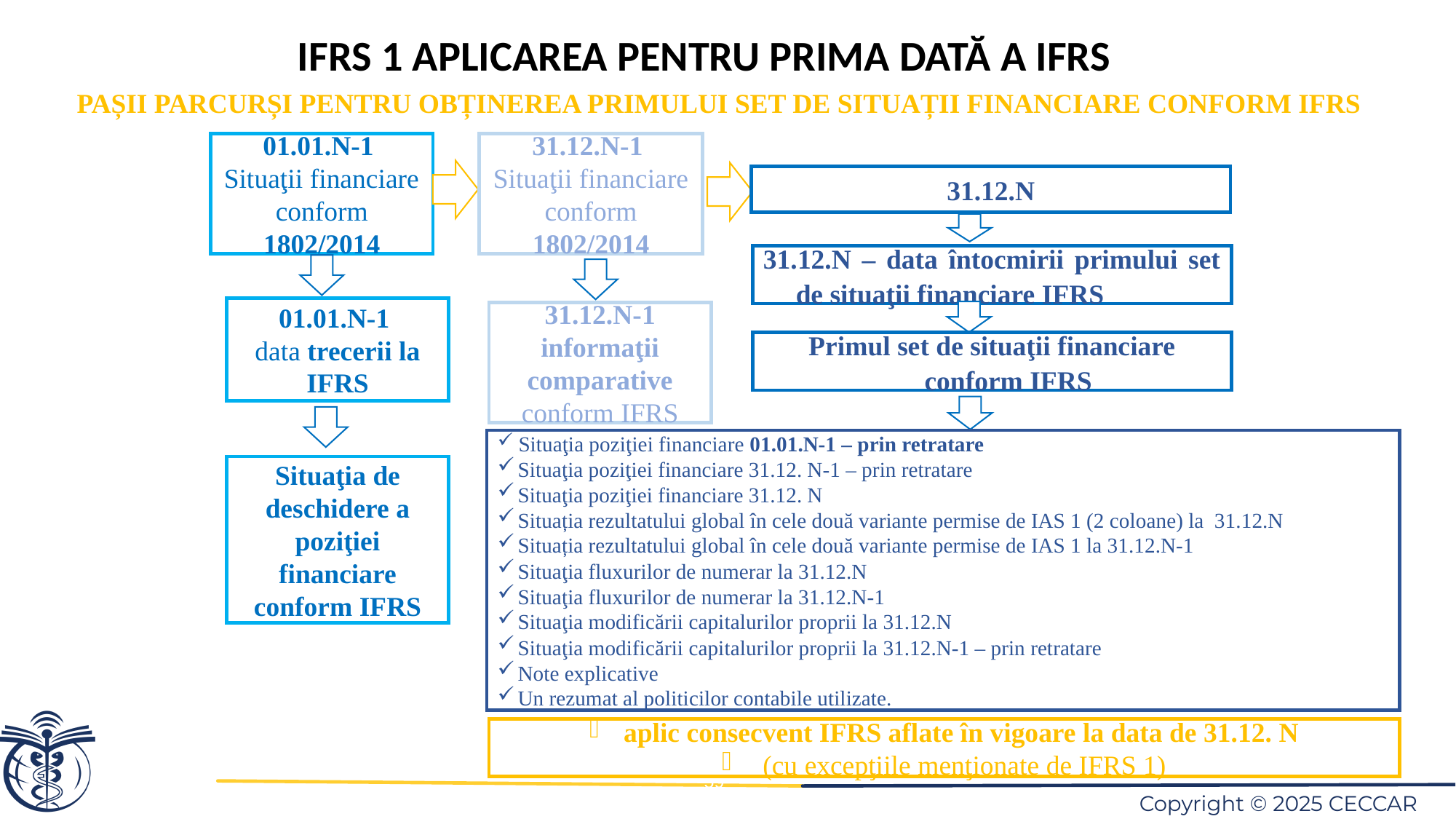

IFRS 1 Aplicarea pentru prima dată a IFRS
PAȘII PARCURȘI PENTRU OBȚINEREA PRIMULUI SET DE SITUAȚII FINANCIARE CONFORM IFRS
01.01.N-1
Situaţii financiare conform 1802/2014
31.12.N-1
Situaţii financiare conform 1802/2014

31.12.N

31.12.N – data întocmirii primului set de situaţii financiare IFRS

01.01.N-1
data trecerii la IFRS

31.12.N-1 informaţii comparative conform IFRS
Primul set de situaţii financiare conform IFRS

 Situaţia poziţiei financiare 01.01.N-1 – prin retratare
Situaţia poziţiei financiare 31.12. N-1 – prin retratare
Situaţia poziţiei financiare 31.12. N
Situația rezultatului global în cele două variante permise de IAS 1 (2 coloane) la  31.12.N
Situația rezultatului global în cele două variante permise de IAS 1 la 31.12.N-1
Situaţia fluxurilor de numerar la 31.12.N
Situaţia fluxurilor de numerar la 31.12.N-1
Situaţia modificării capitalurilor proprii la 31.12.N
Situaţia modificării capitalurilor proprii la 31.12.N-1 – prin retratare
Note explicative
Un rezumat al politicilor contabile utilizate.
Situaţia de deschidere a poziţiei financiare conform IFRS
aplic consecvent IFRS aflate în vigoare la data de 31.12. N
 (cu excepţiile menţionate de IFRS 1)
59